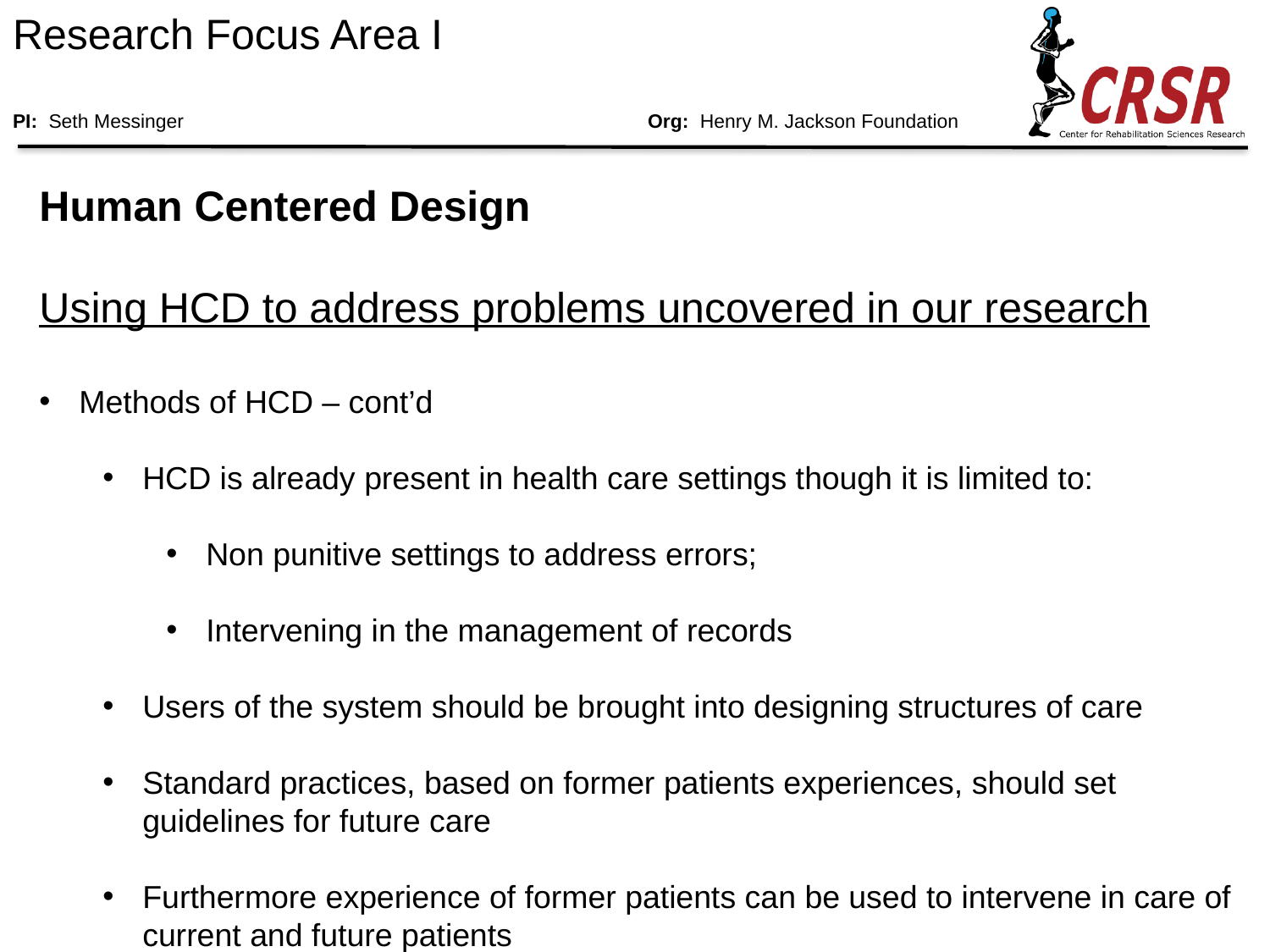

# Research Focus Area I PI:  Seth Messinger				Org:  Henry M. Jackson Foundation
Human Centered Design

Using HCD to address problems uncovered in our research

Methods of HCD – cont’d

HCD is already present in health care settings though it is limited to:

Non punitive settings to address errors;

Intervening in the management of records

Users of the system should be brought into designing structures of care

Standard practices, based on former patients experiences, should set guidelines for future care

Furthermore experience of former patients can be used to intervene in care of current and future patients